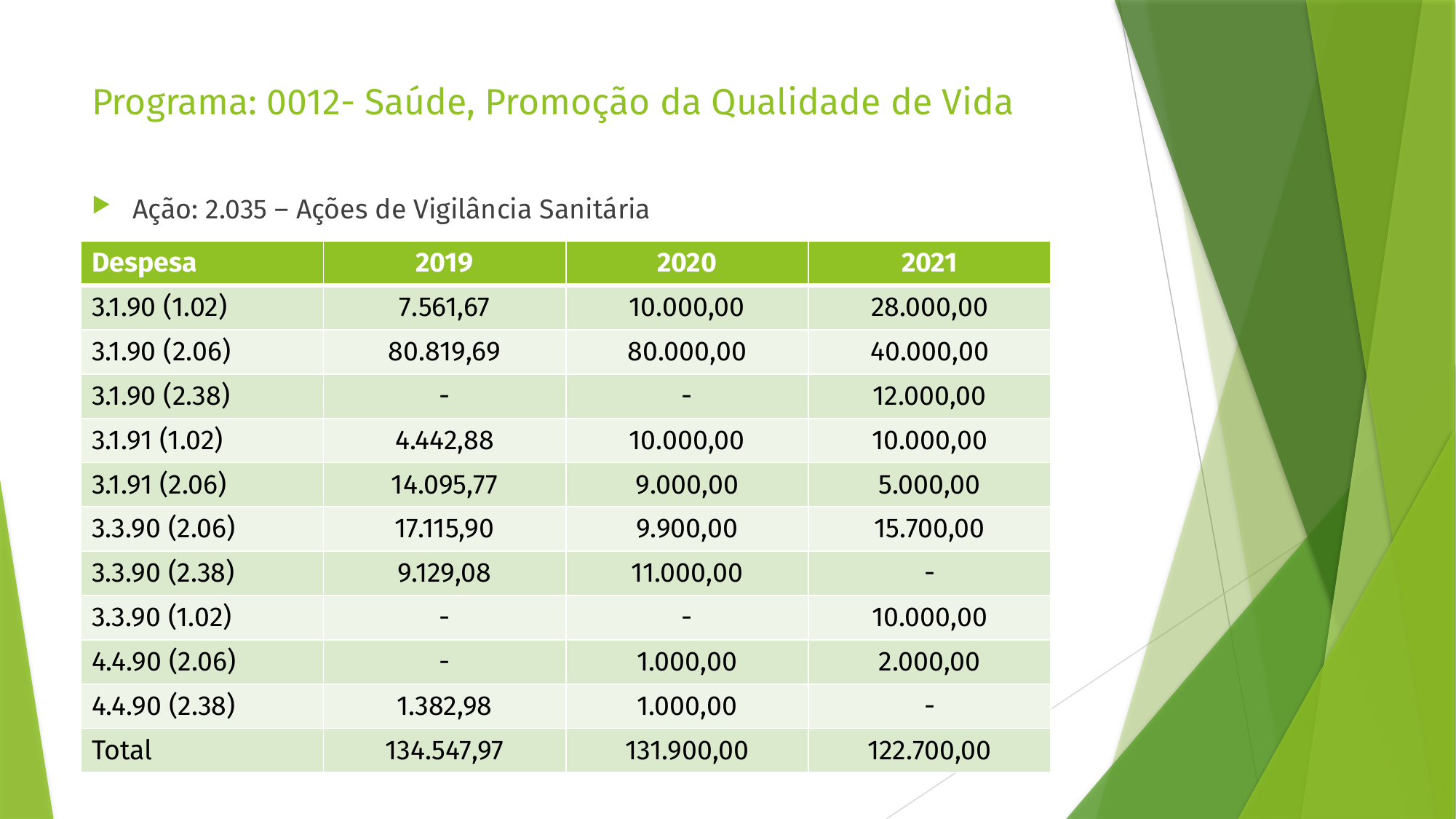

# Programa: 0012- Saúde, Promoção da Qualidade de Vida
Ação: 2.035 – Ações de Vigilância Sanitária
| Despesa | 2019 | 2020 | 2021 |
| --- | --- | --- | --- |
| 3.1.90 (1.02) | 7.561,67 | 10.000,00 | 28.000,00 |
| 3.1.90 (2.06) | 80.819,69 | 80.000,00 | 40.000,00 |
| 3.1.90 (2.38) | - | - | 12.000,00 |
| 3.1.91 (1.02) | 4.442,88 | 10.000,00 | 10.000,00 |
| 3.1.91 (2.06) | 14.095,77 | 9.000,00 | 5.000,00 |
| 3.3.90 (2.06) | 17.115,90 | 9.900,00 | 15.700,00 |
| 3.3.90 (2.38) | 9.129,08 | 11.000,00 | - |
| 3.3.90 (1.02) | - | - | 10.000,00 |
| 4.4.90 (2.06) | - | 1.000,00 | 2.000,00 |
| 4.4.90 (2.38) | 1.382,98 | 1.000,00 | - |
| Total | 134.547,97 | 131.900,00 | 122.700,00 |